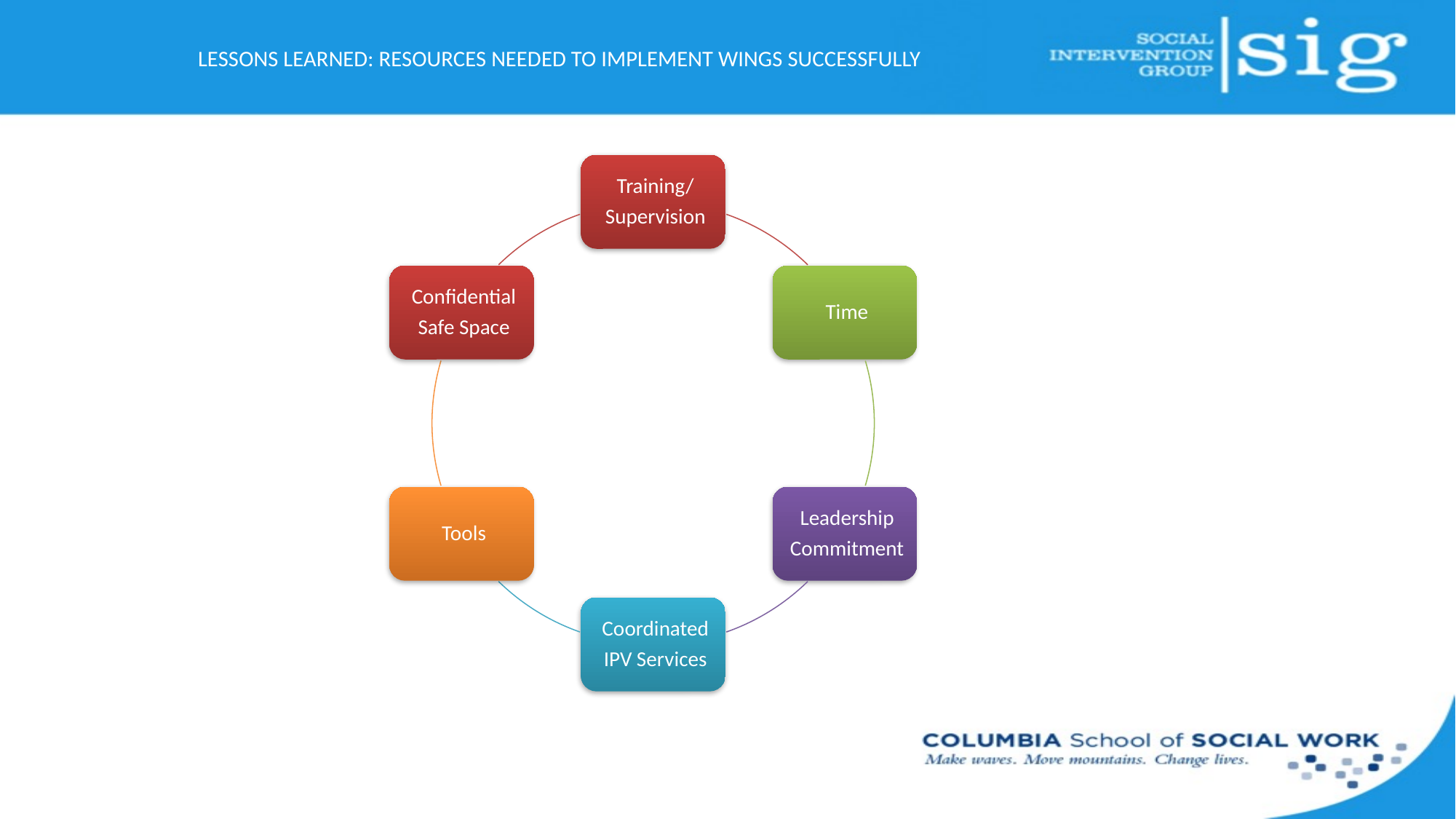

# Lessons Learned: Resources needed to implement WINGS successfully
Training/
Supervision
Time
Leadership
Commitment
Coordinated
IPV Services
Tools
Confidential
Safe Space